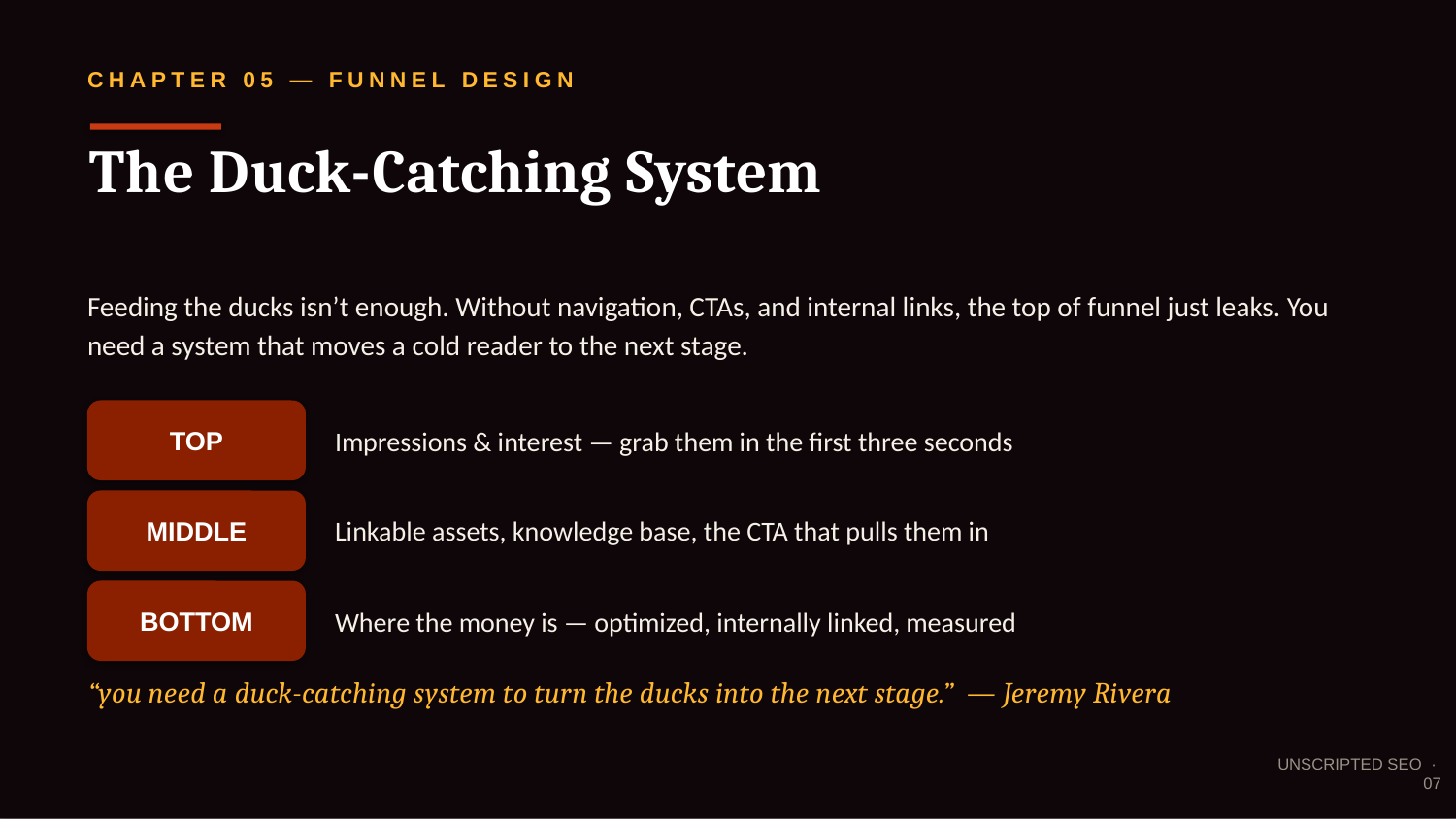

CHAPTER 05 — FUNNEL DESIGN

The Duck-Catching System
Feeding the ducks isn’t enough. Without navigation, CTAs, and internal links, the top of funnel just leaks. You need a system that moves a cold reader to the next stage.

TOP
Impressions & interest — grab them in the first three seconds

MIDDLE
Linkable assets, knowledge base, the CTA that pulls them in

BOTTOM
Where the money is — optimized, internally linked, measured
“you need a duck-catching system to turn the ducks into the next stage.”  — Jeremy Rivera
UNSCRIPTED SEO  ·  07